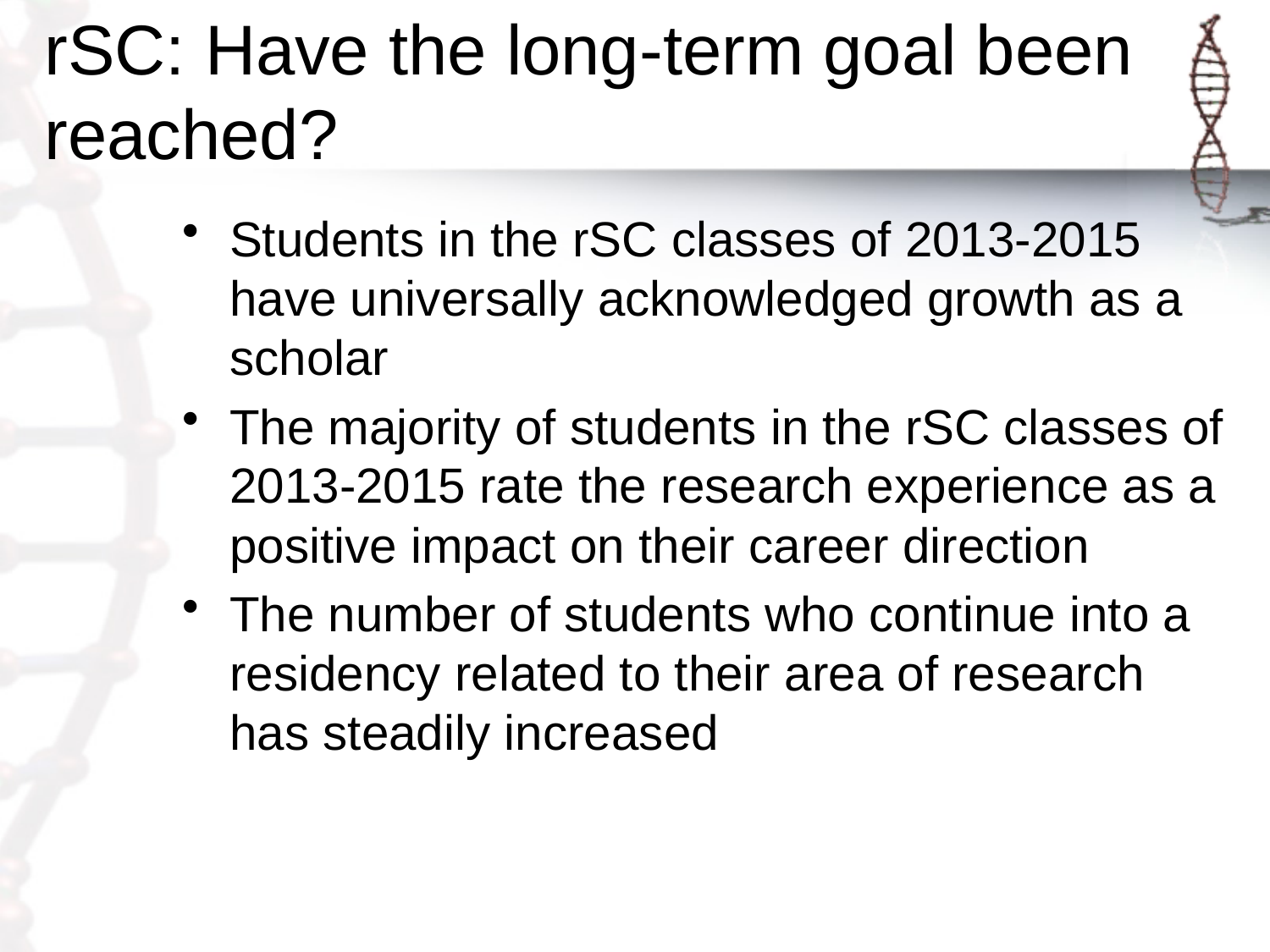

# rSC: Have the long-term goal been reached?
Students in the rSC classes of 2013-2015 have universally acknowledged growth as a scholar
The majority of students in the rSC classes of 2013-2015 rate the research experience as a positive impact on their career direction
The number of students who continue into a residency related to their area of research has steadily increased